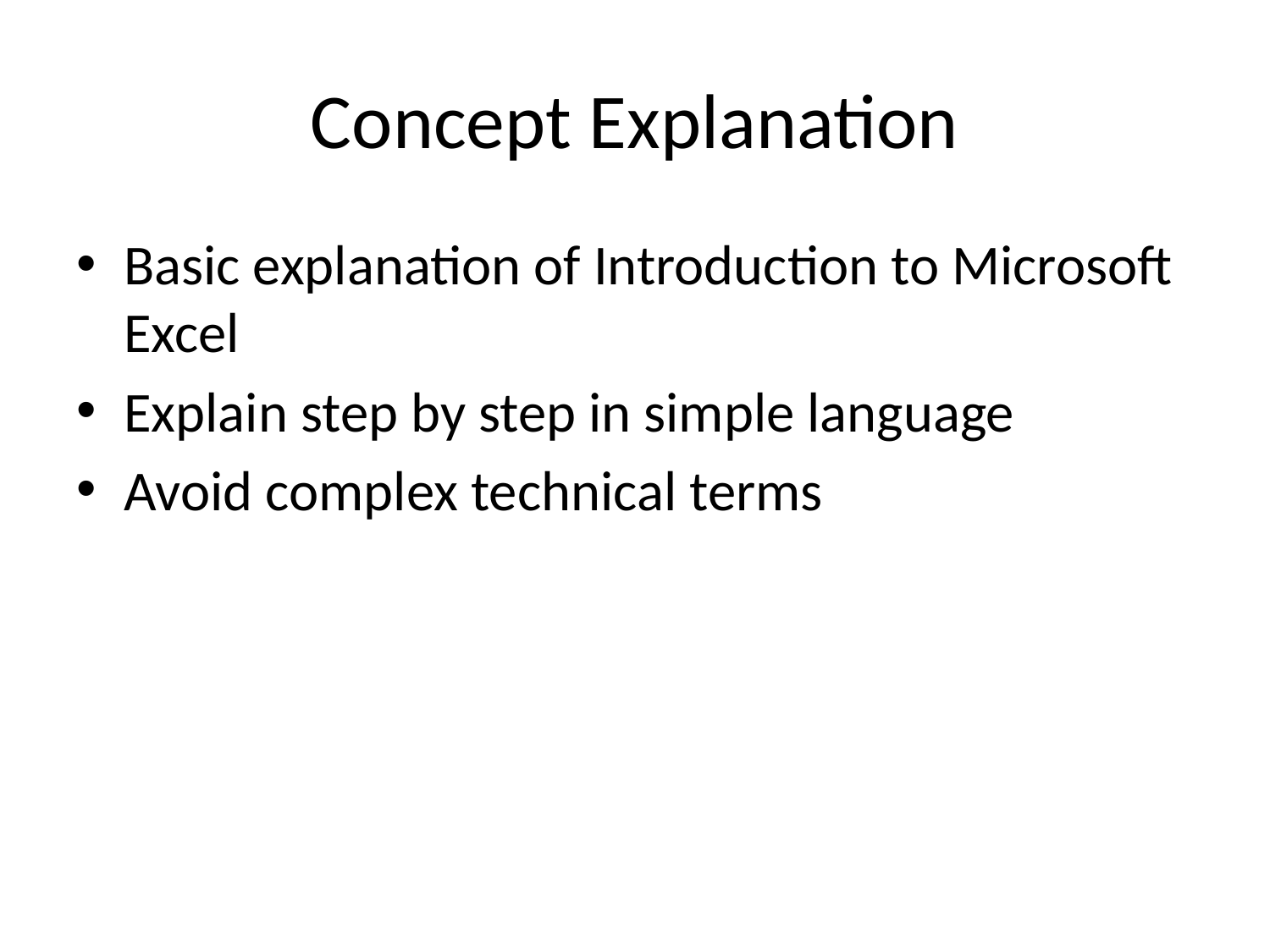

# Concept Explanation
Basic explanation of Introduction to Microsoft Excel
Explain step by step in simple language
Avoid complex technical terms